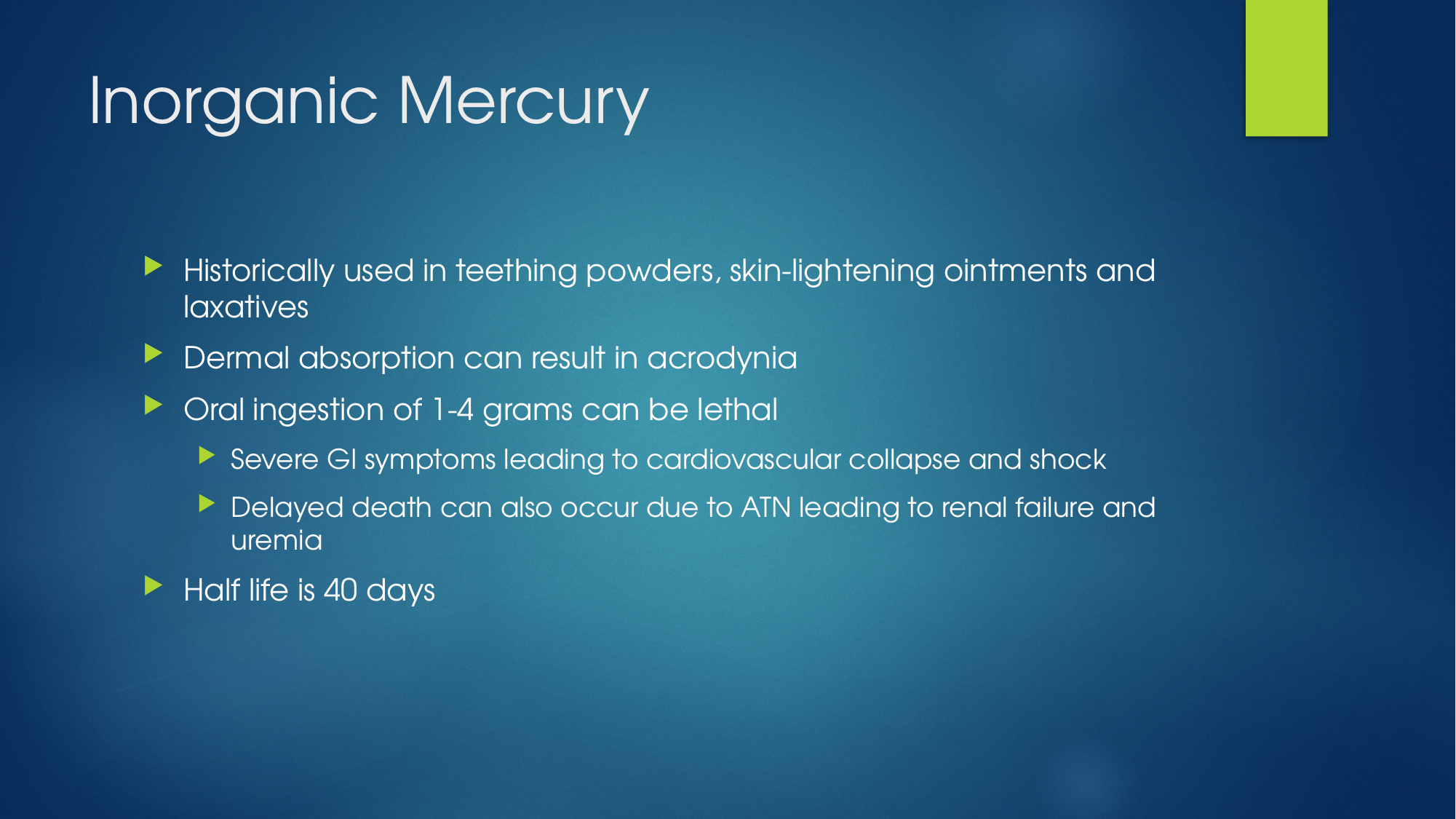

# Inorganic Mercury
Historically used in teething powders, skin-lightening ointments and laxatives
Dermal absorption can result in acrodynia
Oral ingestion of 1-4 grams can be lethal
Severe GI symptoms leading to cardiovascular collapse and shock
Delayed death can also occur due to ATN leading to renal failure and uremia
Half life is 40 days